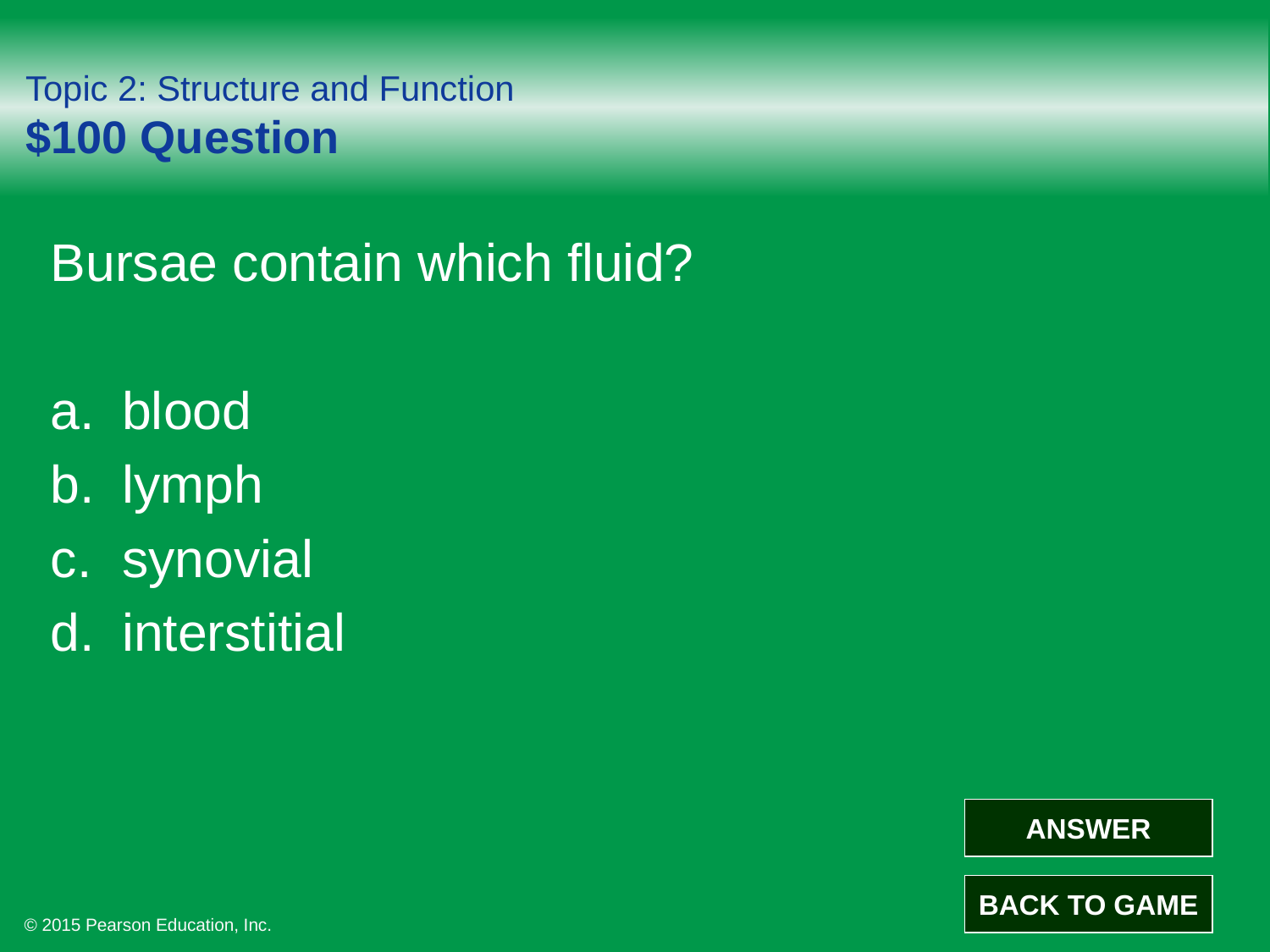

# Topic 2: Structure and Function $100 Question
Bursae contain which fluid?

blood
lymph
synovial
interstitial
ANSWER
BACK TO GAME